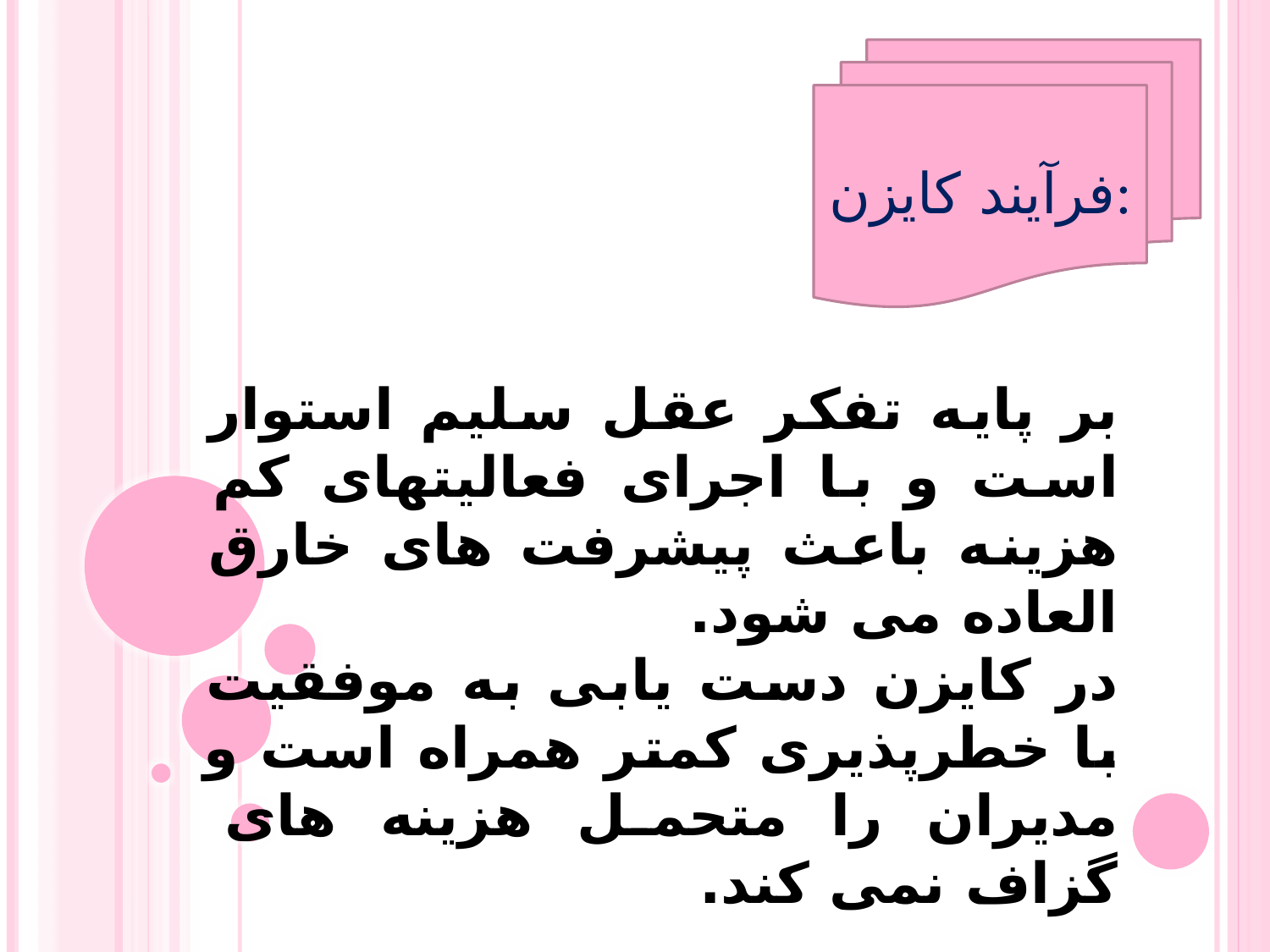

فرآیند کایزن:
بر پایه تفکر عقل سلیم استوار است و با اجرای فعالیتهای کم هزینه باعث پیشرفت های خارق العاده می شود.
در کایزن دست یابی به موفقیت با خطرپذیری کمتر همراه است و مدیران را متحمل هزینه های گزاف نمی کند.